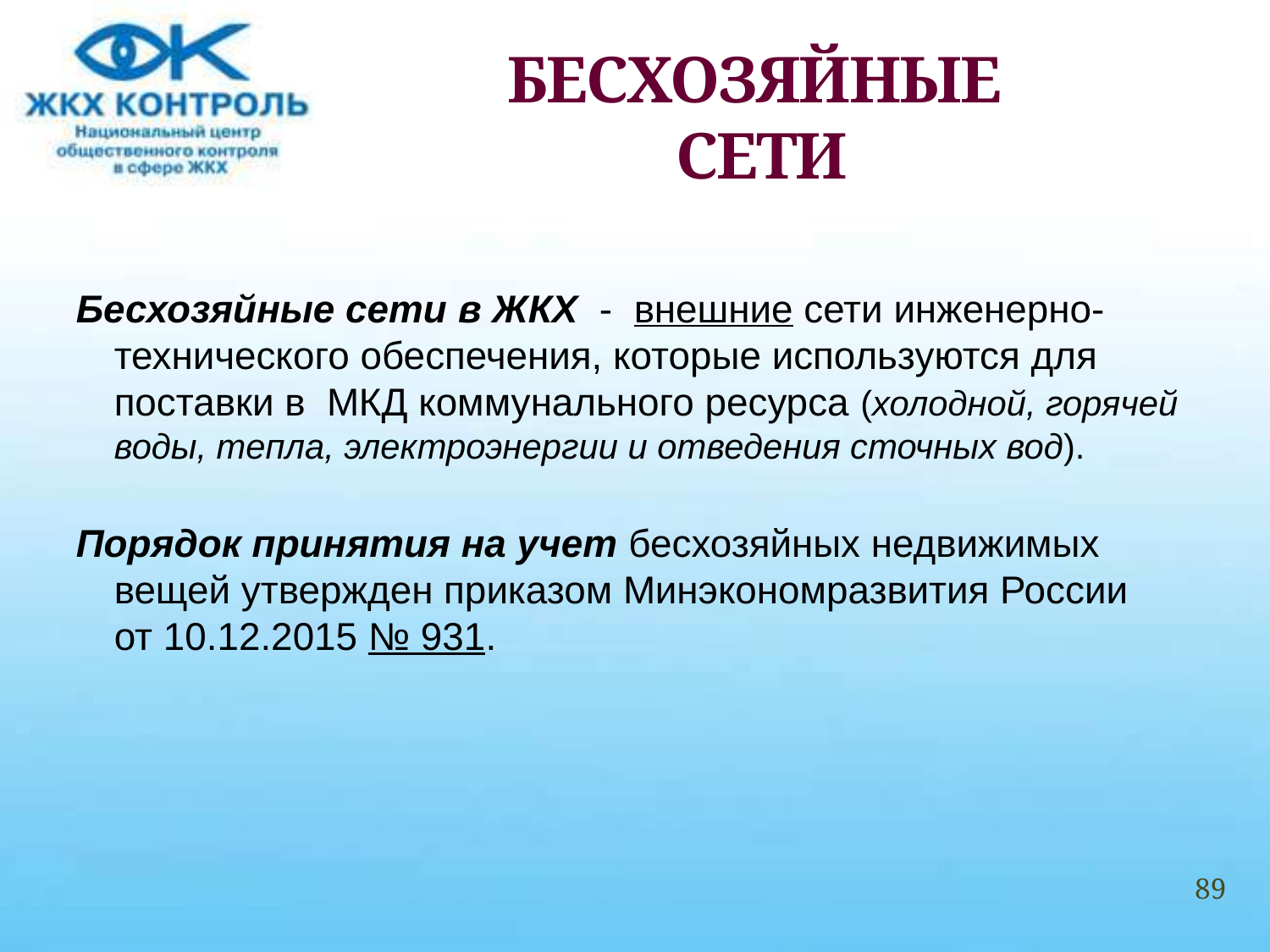

# БЕСХОЗЯЙНЫЕ СЕТИ
Бесхозяйные сети в ЖКХ  -  внешние сети инженерно-технического обеспечения, которые используются для поставки в  МКД коммунального ресурса (холодной, горячей воды, тепла, электроэнергии и отведения сточных вод).
Порядок принятия на учет бесхозяйных недвижимых вещей утвержден приказом Минэкономразвития России   от 10.12.2015 № 931.
89